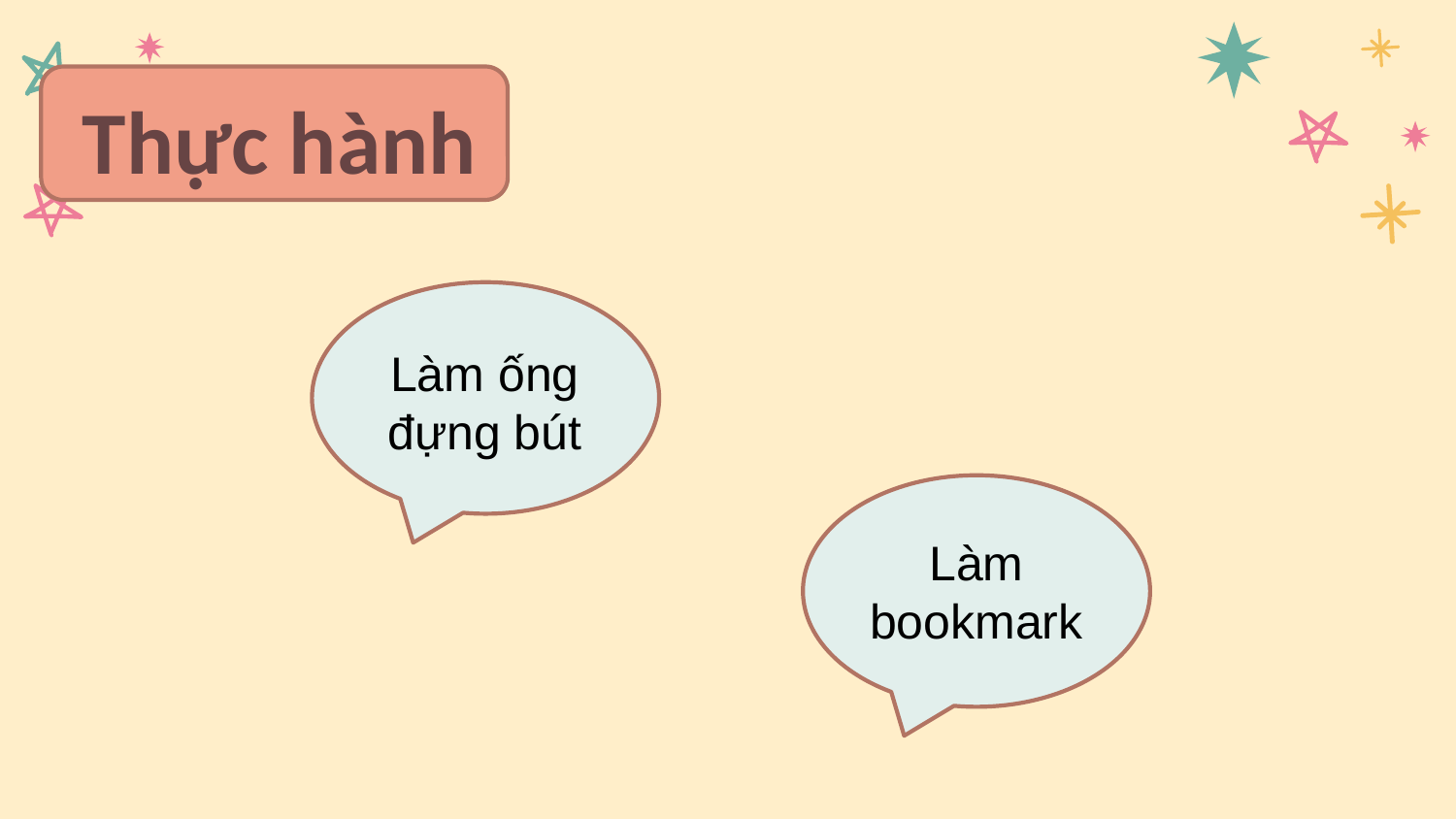

# Tình huống có thể gây bỏng
Tình huống có thể gây điện giật

Thực hành

Làm ống đựng bút

Làm bookmark